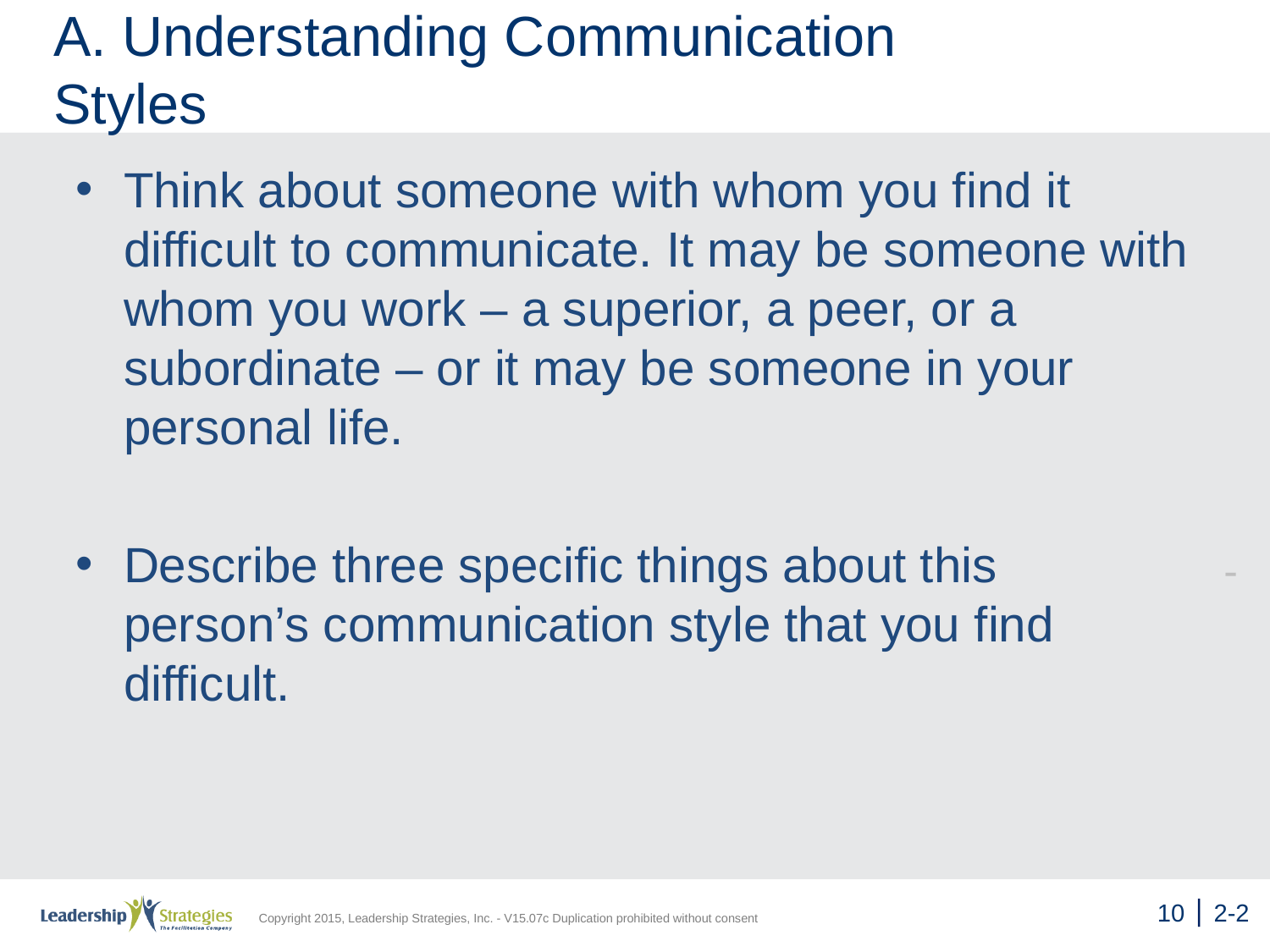

# A. Understanding Communication Styles
Think about someone with whom you find it difficult to communicate. It may be someone with whom you work – a superior, a peer, or a subordinate – or it may be someone in your personal life.

Describe three specific things about this person’s communication style that you find difficult.
-
10 | 2-2
Copyright 2015, Leadership Strategies, Inc. - V15.07c Duplication prohibited without consent